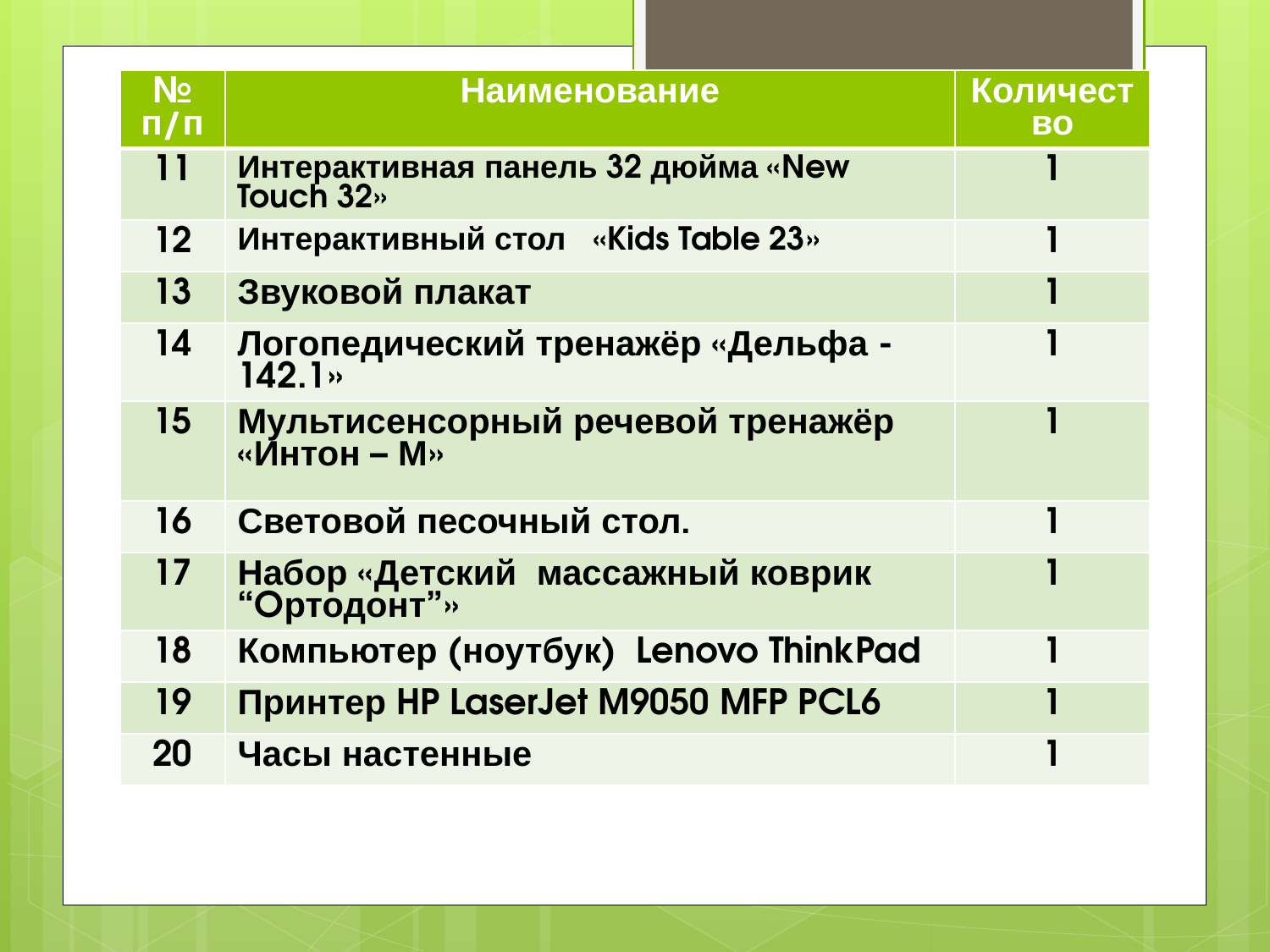

| № п/п | Наименование | Количество |
| --- | --- | --- |
| 11 | Интерактивная панель 32 дюйма «New Touch 32» | 1 |
| 12 | Интерактивный стол «Kids Table 23» | 1 |
| 13 | Звуковой плакат | 1 |
| 14 | Логопедический тренажёр «Дельфа -142.1» | 1 |
| 15 | Мультисенсорный речевой тренажёр «Интон – М» | 1 |
| 16 | Световой песочный стол. | 1 |
| 17 | Набор «Детский массажный коврик “Oртодонт”» | 1 |
| 18 | Компьютер (ноутбук) Lenovo ThinkPad | 1 |
| 19 | Принтер HP LaserJet M9050 MFP PCL6 | 1 |
| 20 | Часы настенные | 1 |